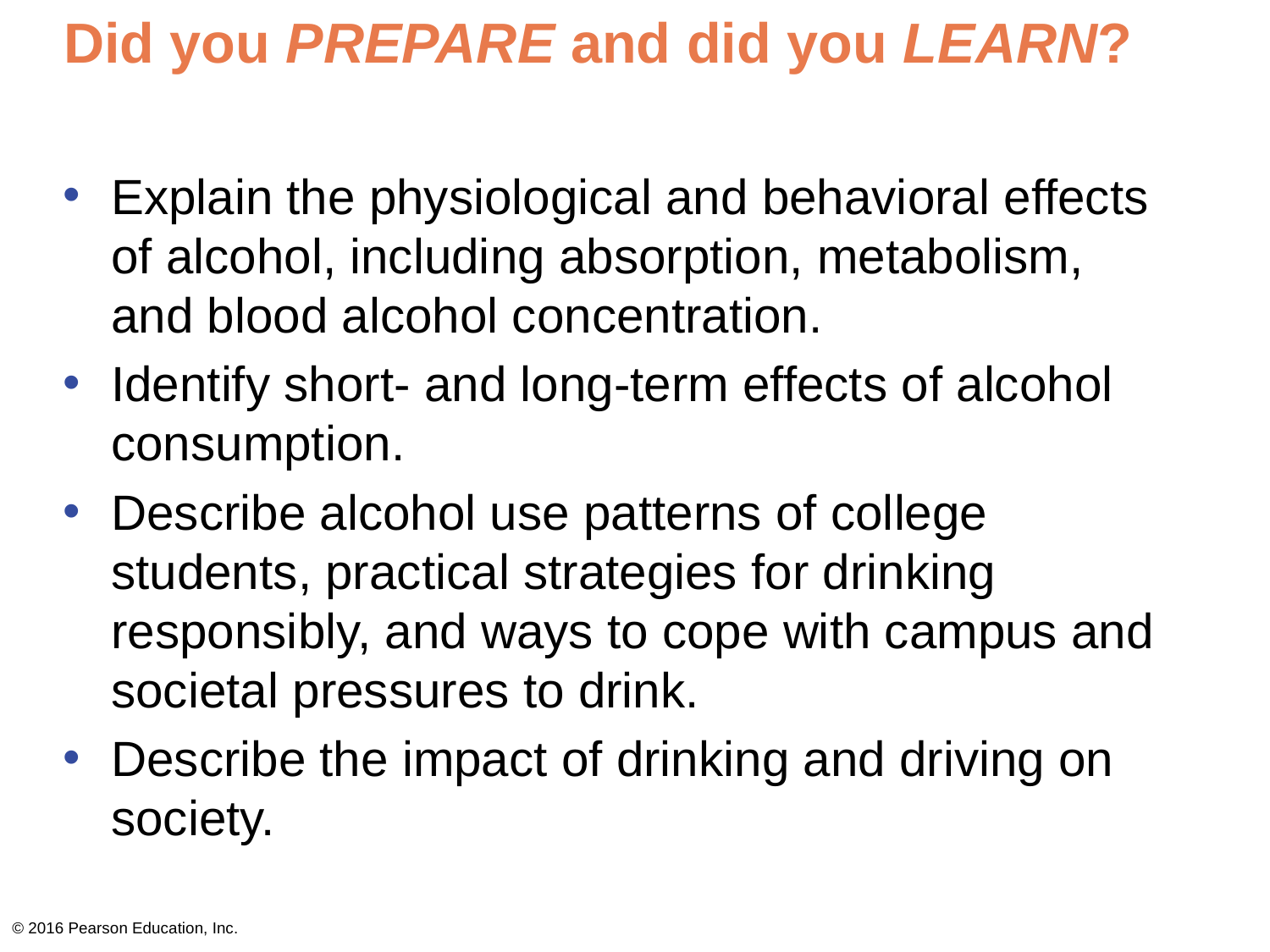

# Did you PREPARE and did you LEARN?
Explain the physiological and behavioral effects of alcohol, including absorption, metabolism, and blood alcohol concentration.
Identify short- and long-term effects of alcohol consumption.
Describe alcohol use patterns of college students, practical strategies for drinking responsibly, and ways to cope with campus and societal pressures to drink.
Describe the impact of drinking and driving on society.
© 2016 Pearson Education, Inc.